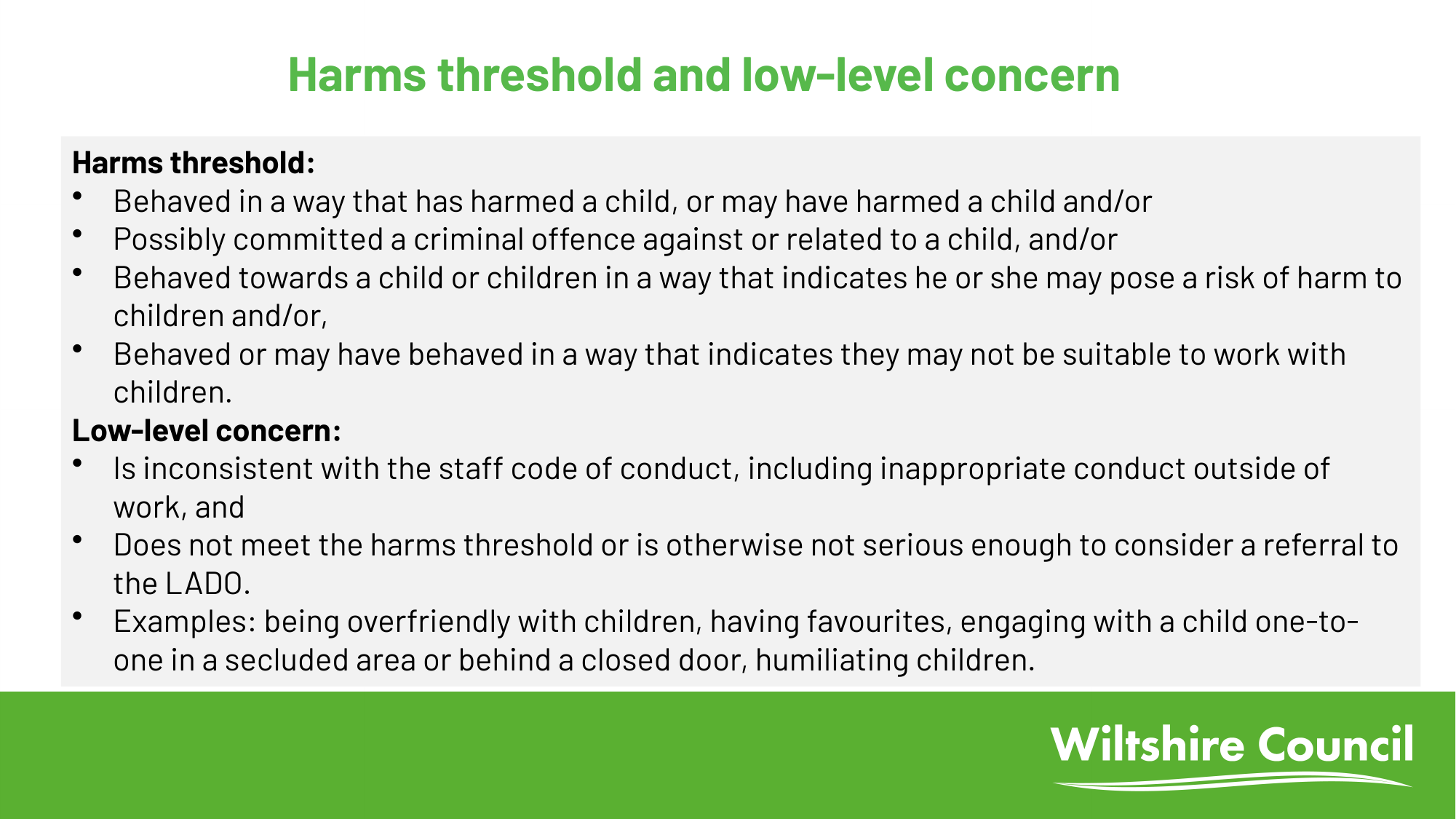

# Harms threshold and low-level concern
Harms threshold:
Behaved in a way that has harmed a child, or may have harmed a child and/or
Possibly committed a criminal offence against or related to a child, and/or
Behaved towards a child or children in a way that indicates he or she may pose a risk of harm to children and/or,
Behaved or may have behaved in a way that indicates they may not be suitable to work with children.
Low-level concern:
Is inconsistent with the staff code of conduct, including inappropriate conduct outside of work, and
Does not meet the harms threshold or is otherwise not serious enough to consider a referral to the LADO.
Examples: being overfriendly with children, having favourites, engaging with a child one-to-one in a secluded area or behind a closed door, humiliating children.